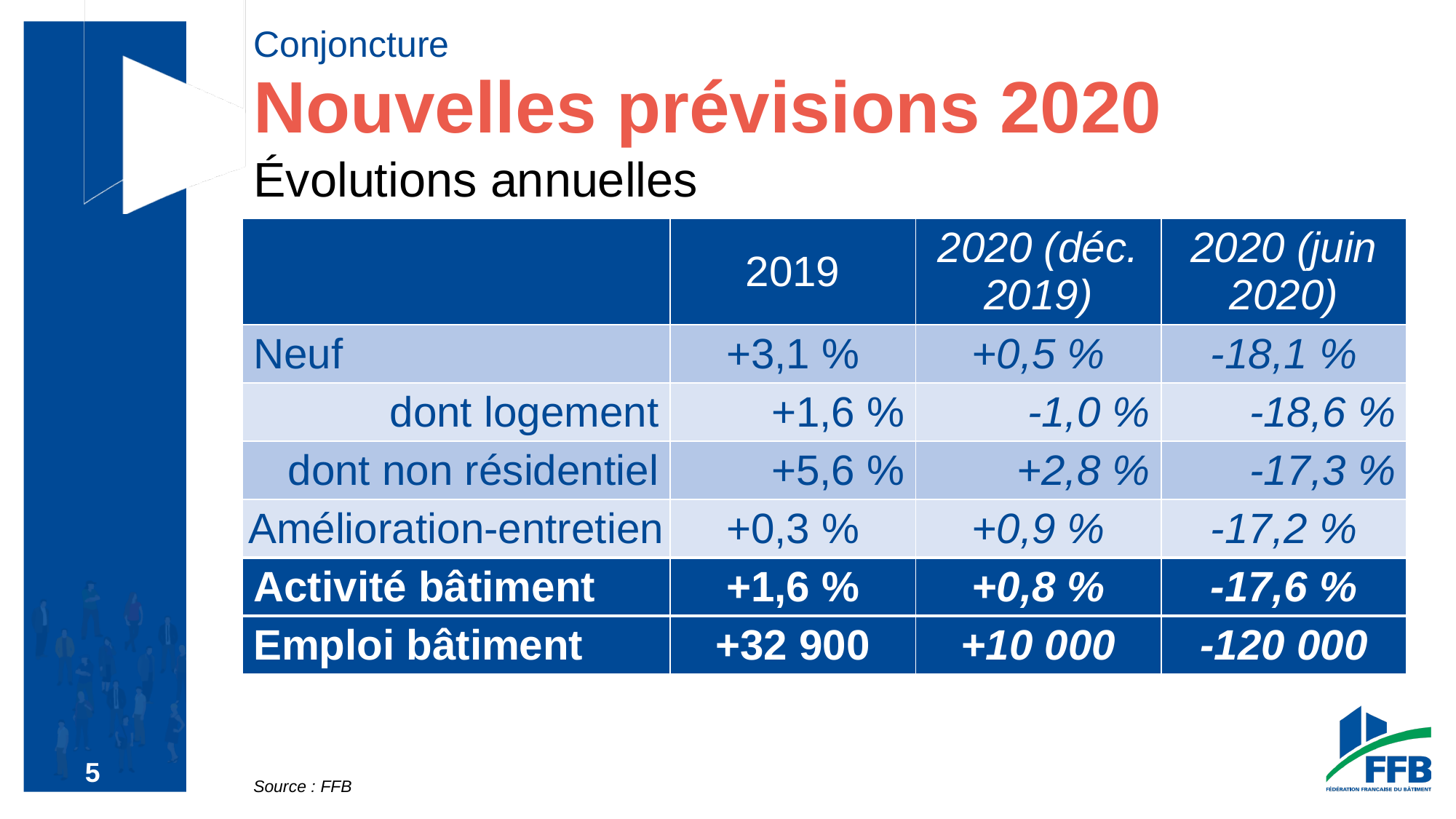

# Conjoncture
Nouvelles prévisions 2020
Évolutions annuelles
|  | 2019 | 2020 (déc. 2019) | 2020 (juin 2020) |
| --- | --- | --- | --- |
| Neuf | +3,1 % | +0,5 % | -18,1 % |
| dont logement | +1,6 % | -1,0 % | -18,6 % |
| dont non résidentiel | +5,6 % | +2,8 % | -17,3 % |
| Amélioration-entretien | +0,3 % | +0,9 % | -17,2 % |
| Activité bâtiment | +1,6 % | +0,8 % | -17,6 % |
| Emploi bâtiment | +32 900 | +10 000 | -120 000 |
Source : FFB